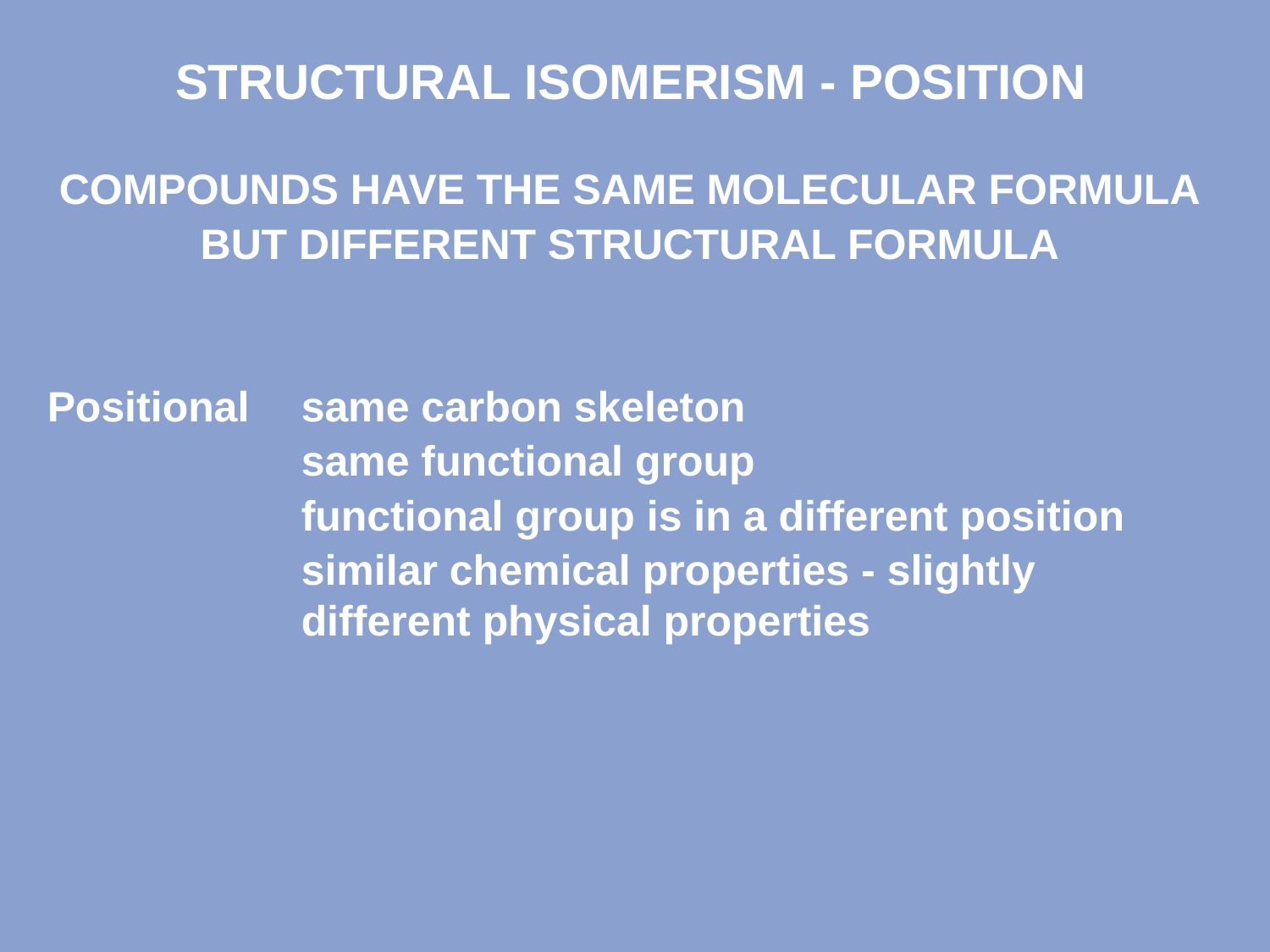

STRUCTURAL ISOMERISM - POSITION
COMPOUNDS HAVE THE SAME MOLECULAR FORMULA
BUT DIFFERENT STRUCTURAL FORMULA

Positional	same carbon skeleton
		same functional group
		functional group is in a different position
		similar chemical properties - slightly 				different physical properties